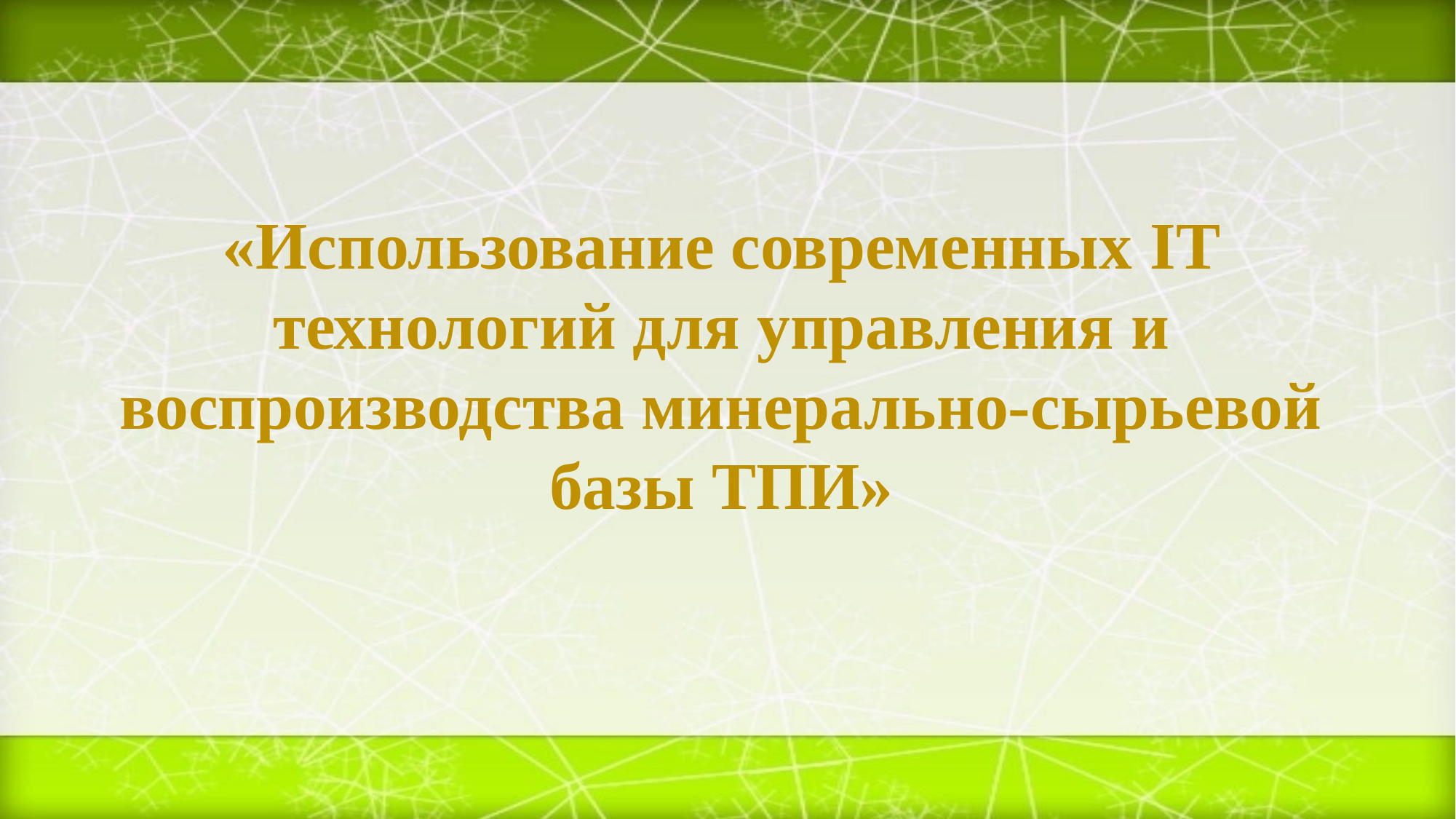

# «Использование современных IT технологий для управления и воспроизводства минерально-сырьевой базы ТПИ»